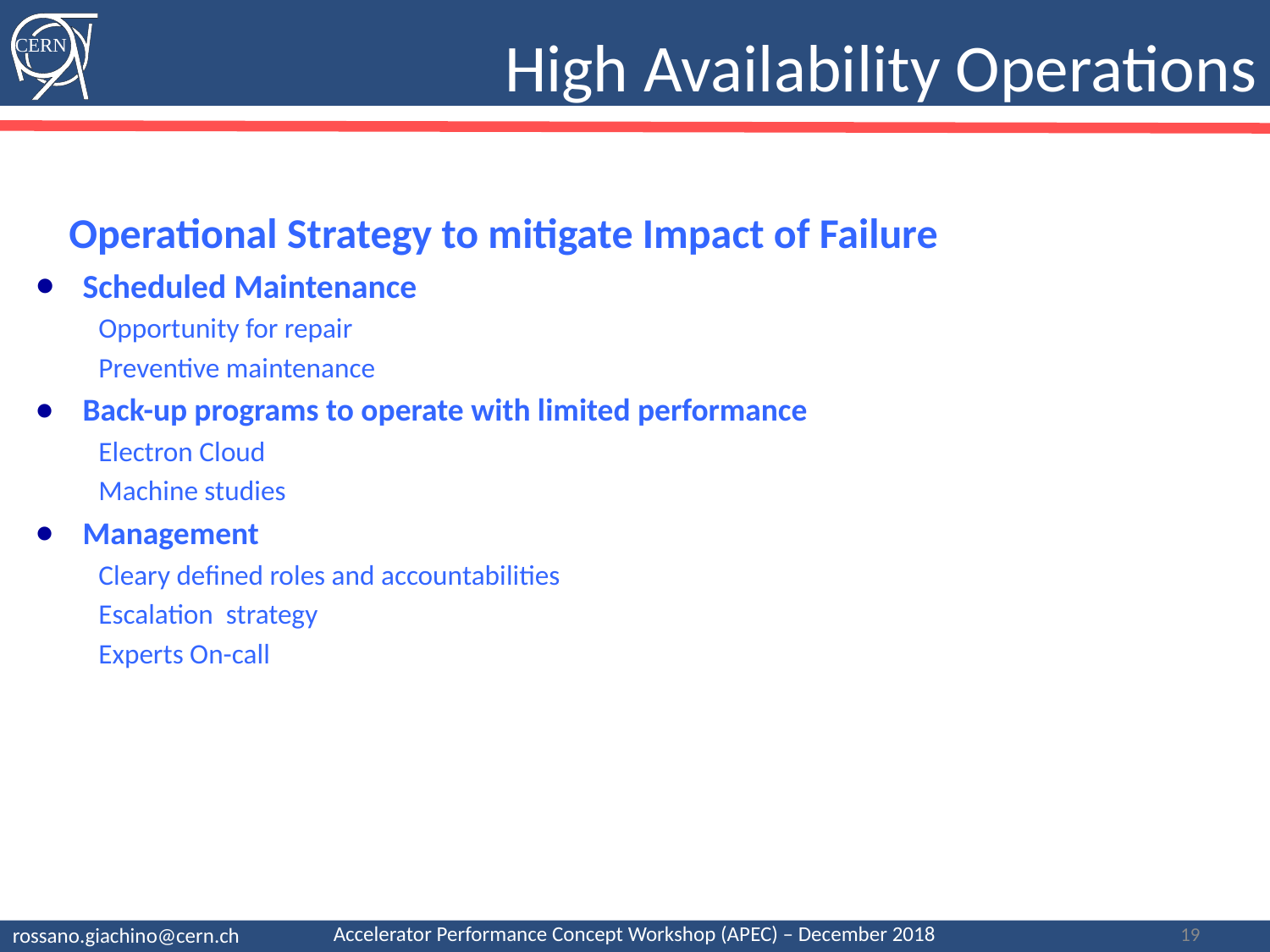

# High Availability Operations

   Operational Strategy to mitigate Impact of Failure
Scheduled Maintenance
Opportunity for repair
Preventive maintenance
Back-up programs to operate with limited performance
Electron Cloud
Machine studies
Management
Cleary defined roles and accountabilities
Escalation  strategy
Experts On-call

19